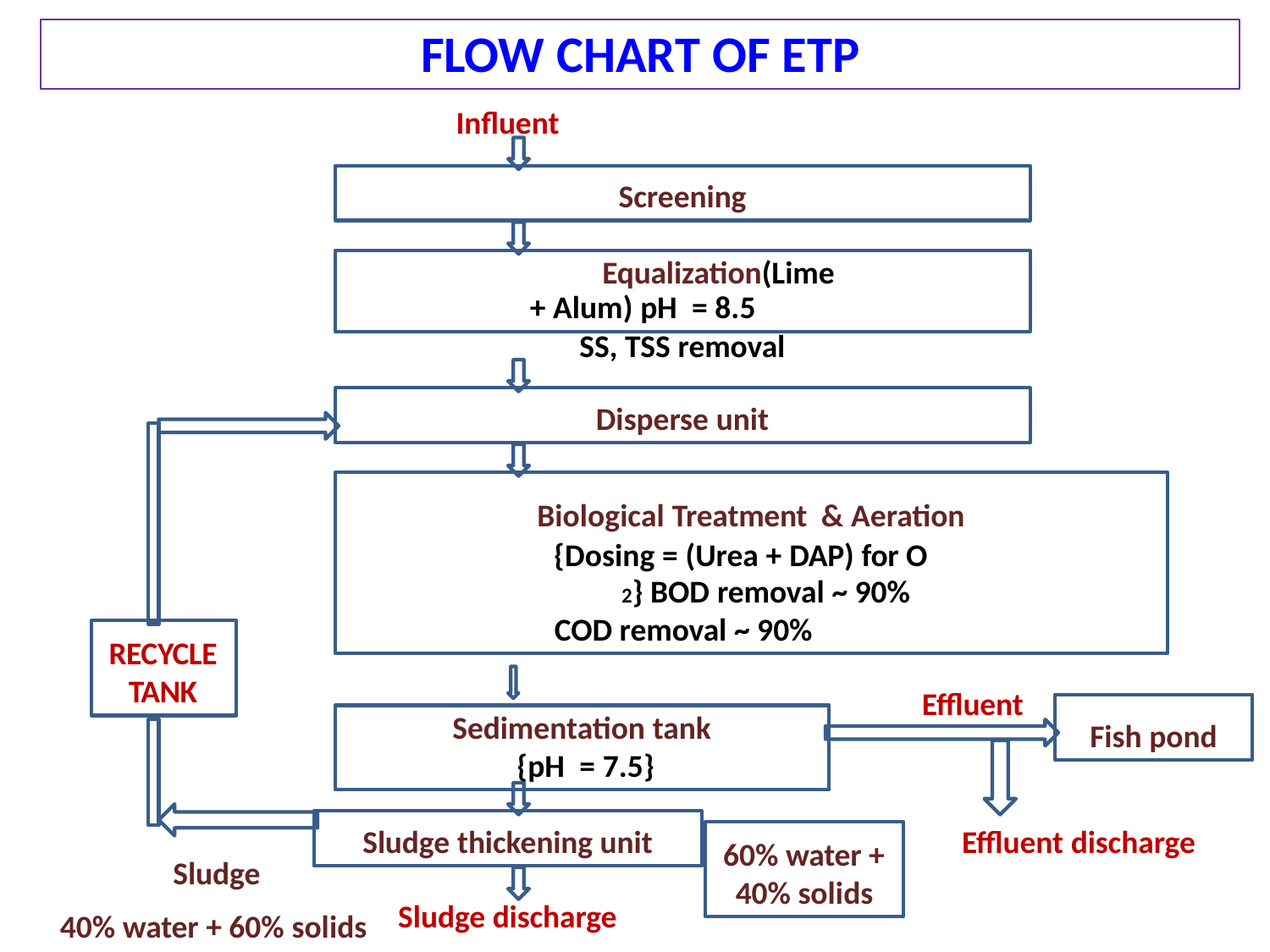

FLOW CHART OF ETP

Influent

Screening

Equalization(Lime + Alum) pH = 8.5

SS, TSS removal

Disperse unit

Biological Treatment & Aeration
{Dosing = (Urea + DAP) for O 2} BOD removal ~ 90%
COD removal ~ 90%

RECYCLE
TANK

Sludge thickening unit

Effluent

Fish pond

Sedimentation tank
{pH = 7.5}

60% water +
40% solids

Effluent discharge

Sludge

Sludge discharge

40% water + 60% solids